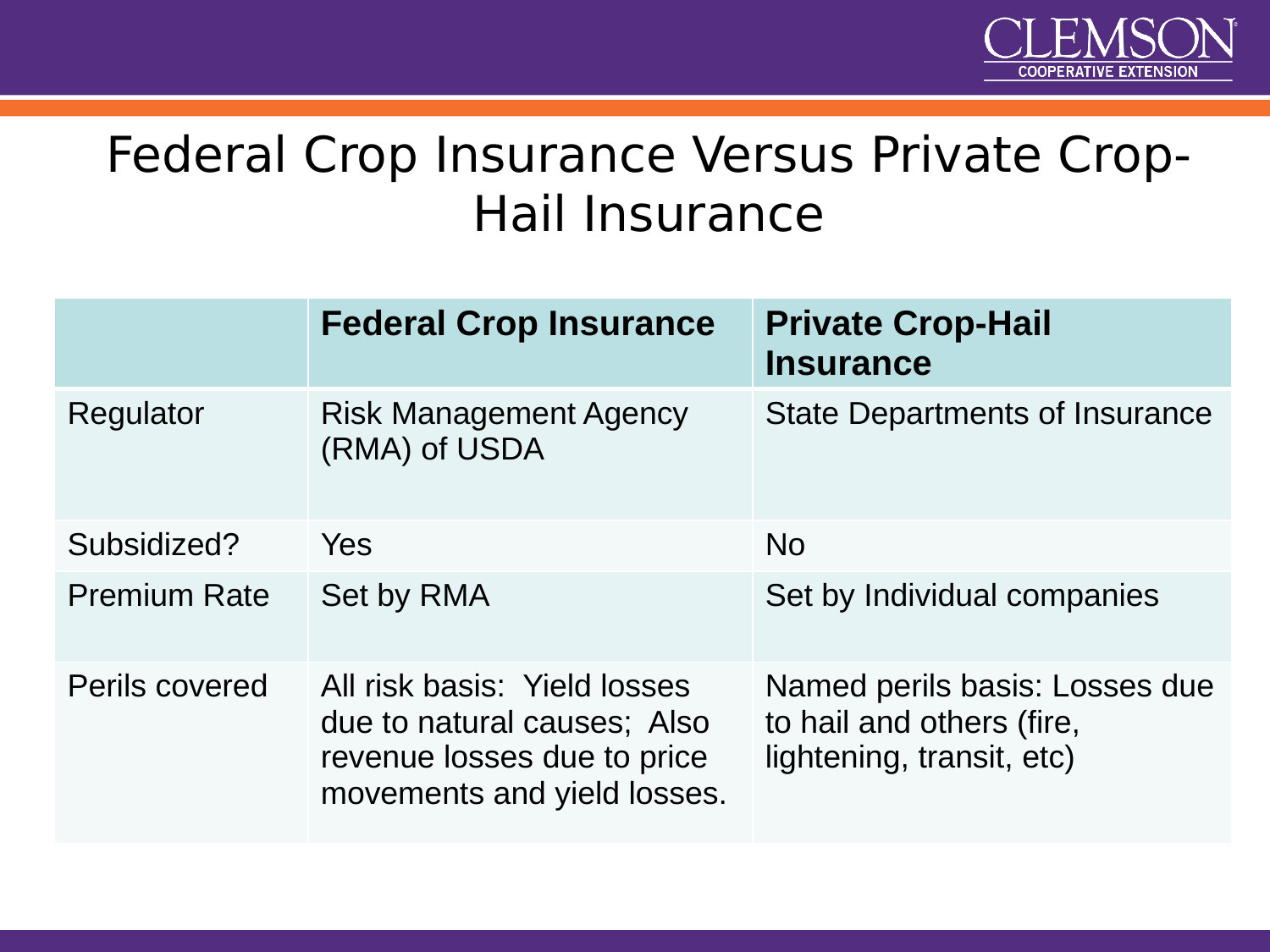

NCIS - 6
# Federal Crop Insurance Versus Private Crop-Hail Insurance
|  | Federal Crop Insurance | Private Crop-Hail Insurance |
| --- | --- | --- |
| Regulator | Risk Management Agency (RMA) of USDA | State Departments of Insurance |
| Subsidized? | Yes | No |
| Premium Rate | Set by RMA | Set by Individual companies |
| Perils covered | All risk basis: Yield losses due to natural causes; Also revenue losses due to price movements and yield losses. | Named perils basis: Losses due to hail and others (fire, lightening, transit, etc) |